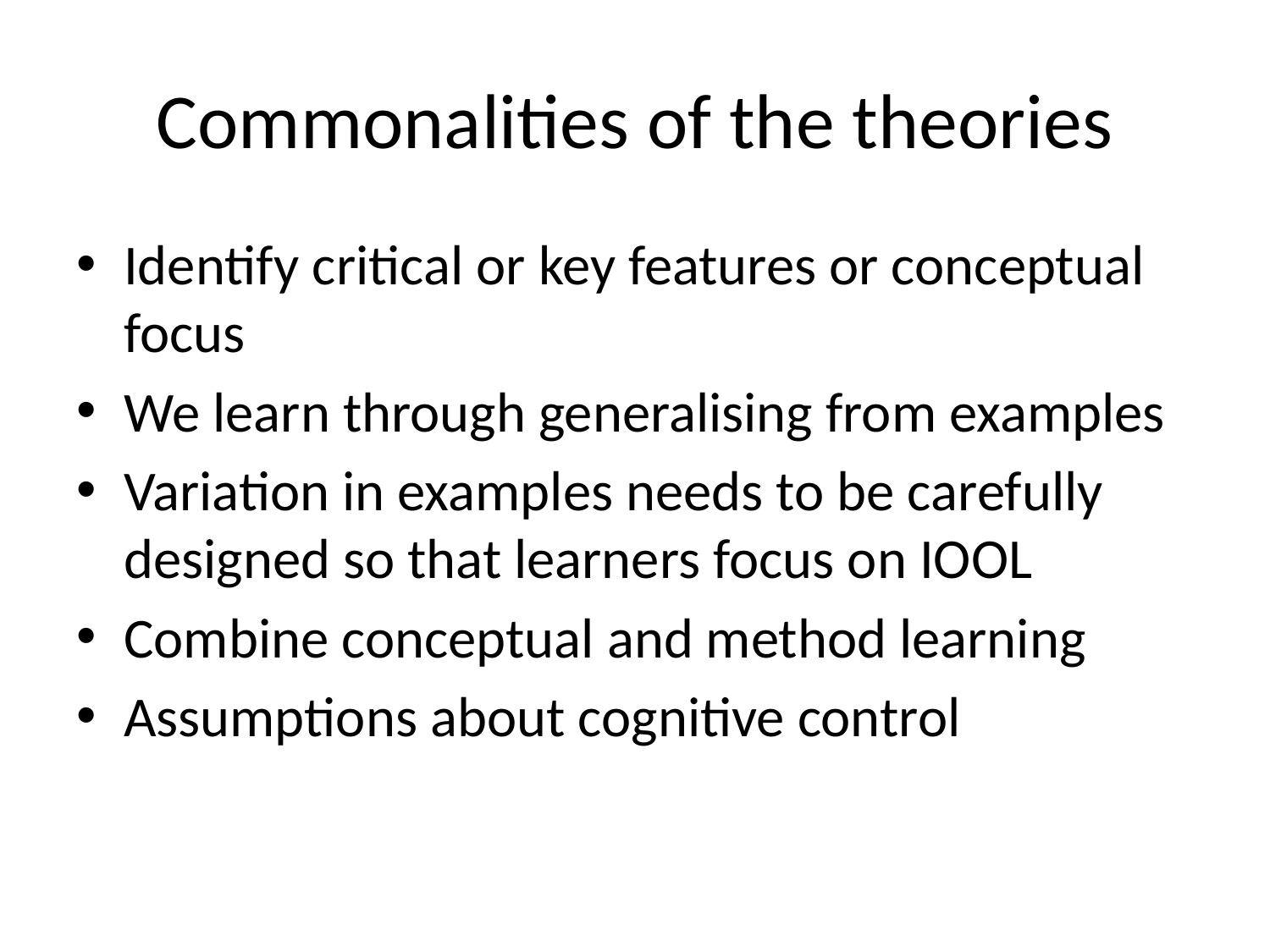

# Commonalities of the theories
Identify critical or key features or conceptual focus
We learn through generalising from examples
Variation in examples needs to be carefully designed so that learners focus on IOOL
Combine conceptual and method learning
Assumptions about cognitive control